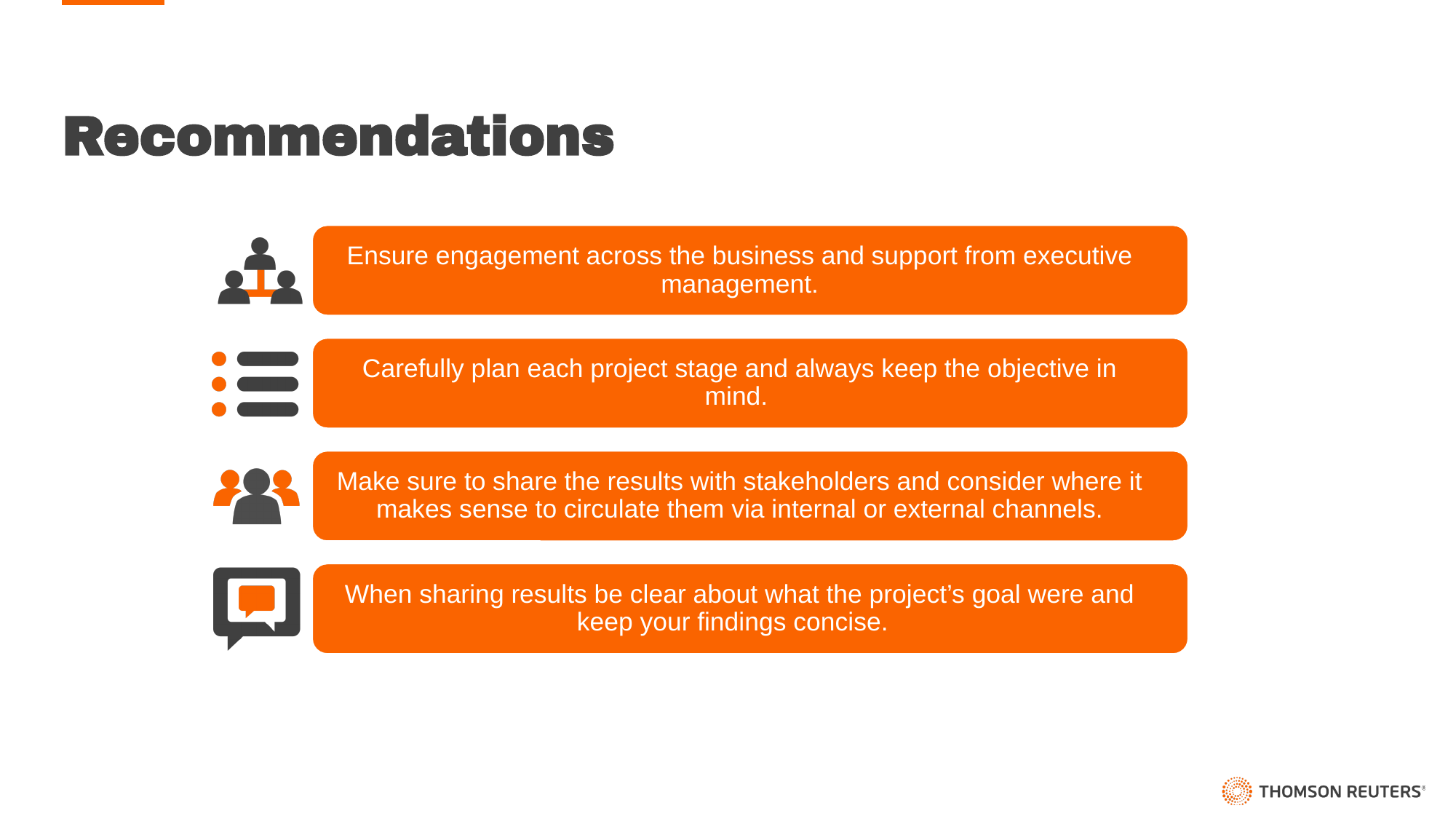

# Recommendations
Ensure engagement across the business and support from executive management.
Carefully plan each project stage and always keep the objective in mind.
Make sure to share the results with stakeholders and consider where it makes sense to circulate them via internal or external channels.
When sharing results be clear about what the project’s goal were and keep your findings concise.